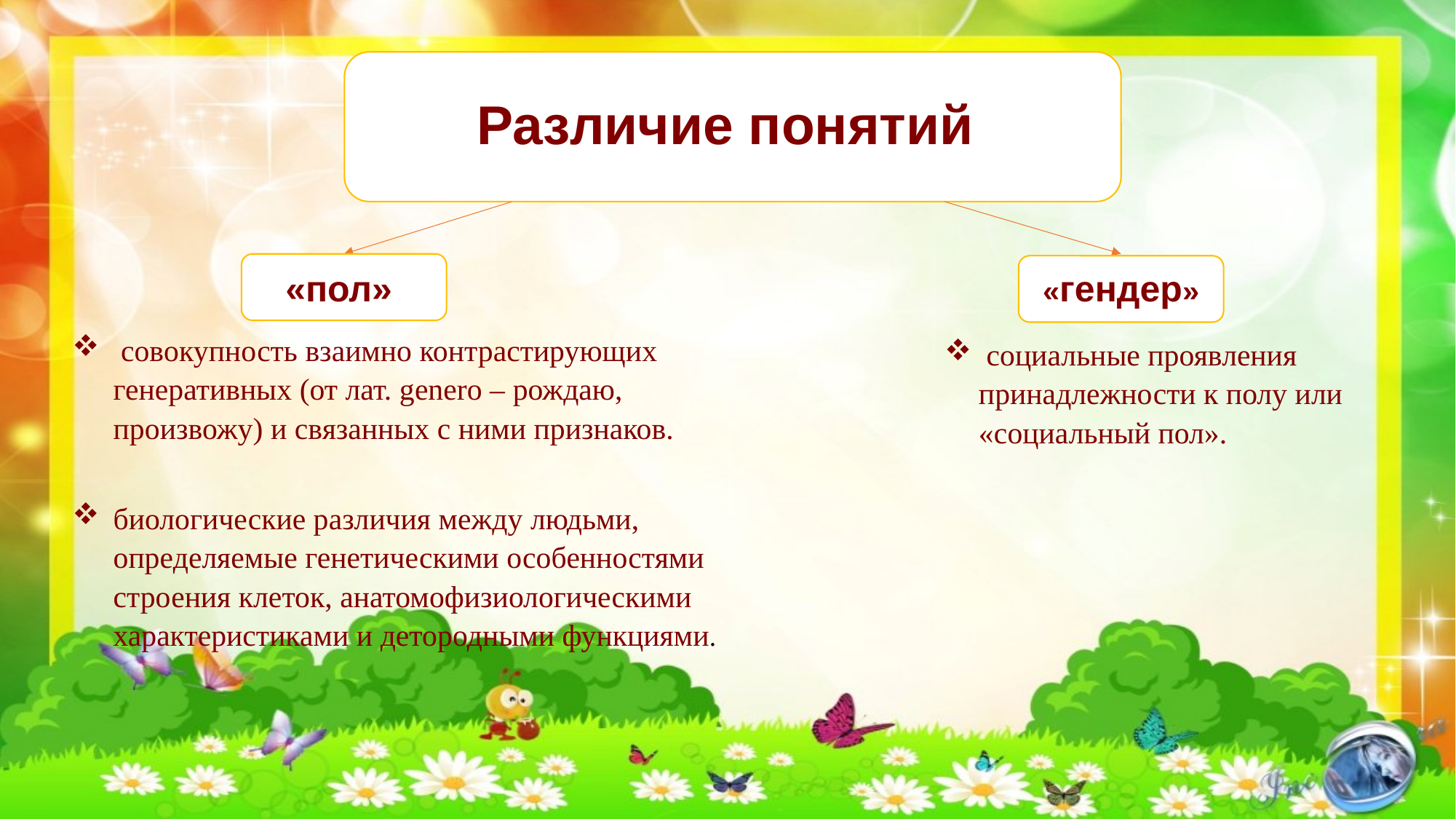

Различие понятий
«пол»

«гендер»

 совокупность взаимно контрастирующих генеративных (от лат. genero – рождаю, произвожу) и связанных с ними признаков.
биологические различия между людьми, определяемые генетическими особенностями строения клеток, анатомофизиологическими характеристиками и детородными функциями.
 социальные проявления принадлежности к полу или «социальный пол».
#